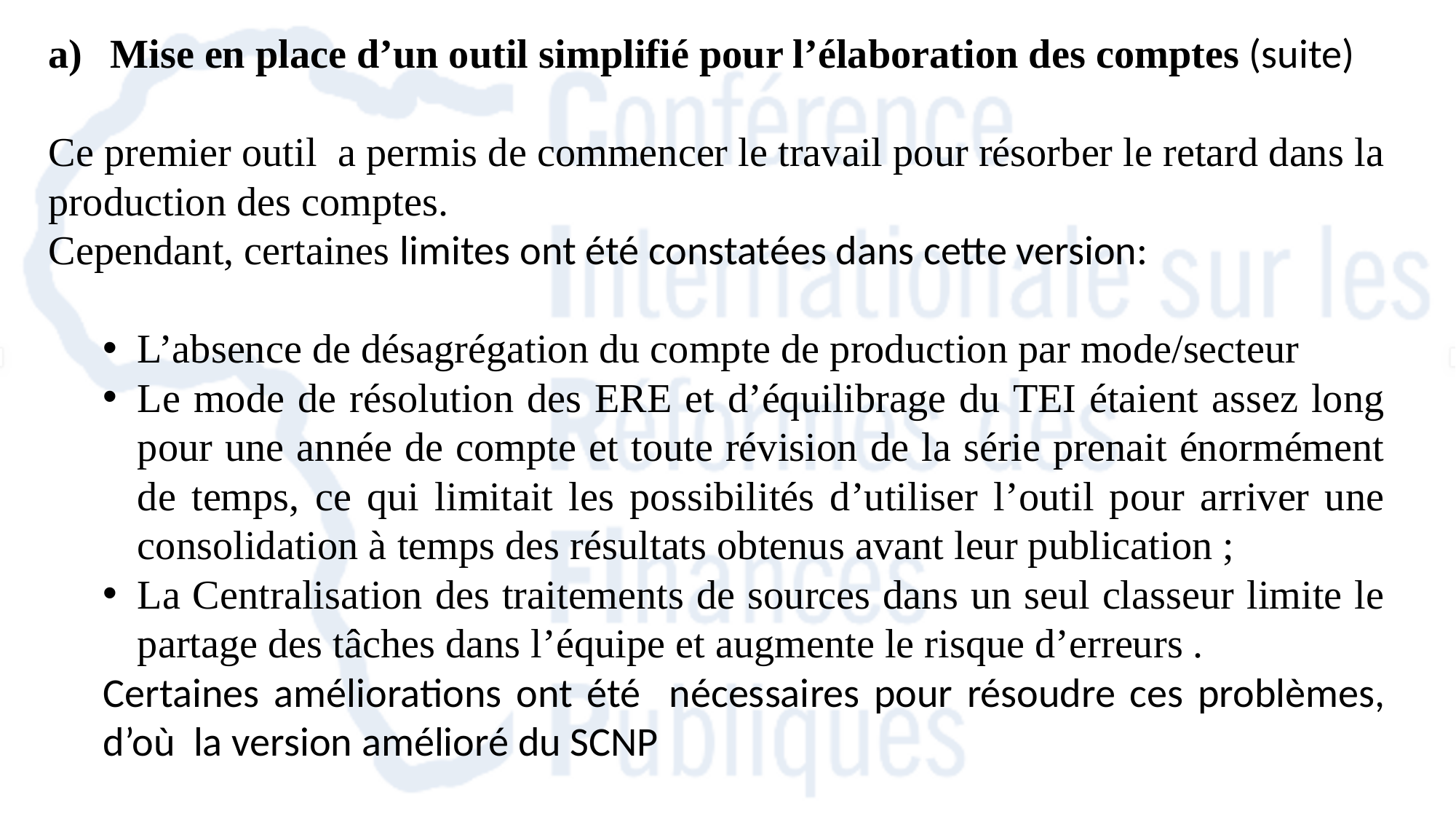

Mise en place d’un outil simplifié pour l’élaboration des comptes (suite)

Ce premier outil  a permis de commencer le travail pour résorber le retard dans la production des comptes.
Cependant, certaines limites ont été constatées dans cette version:

L’absence de désagrégation du compte de production par mode/secteur
Le mode de résolution des ERE et d’équilibrage du TEI étaient assez long pour une année de compte et toute révision de la série prenait énormément de temps, ce qui limitait les possibilités d’utiliser l’outil pour arriver une consolidation à temps des résultats obtenus avant leur publication ;
La Centralisation des traitements de sources dans un seul classeur limite le partage des tâches dans l’équipe et augmente le risque d’erreurs .
Certaines améliorations ont été  nécessaires pour résoudre ces problèmes, d’où  la version amélioré du SCNP